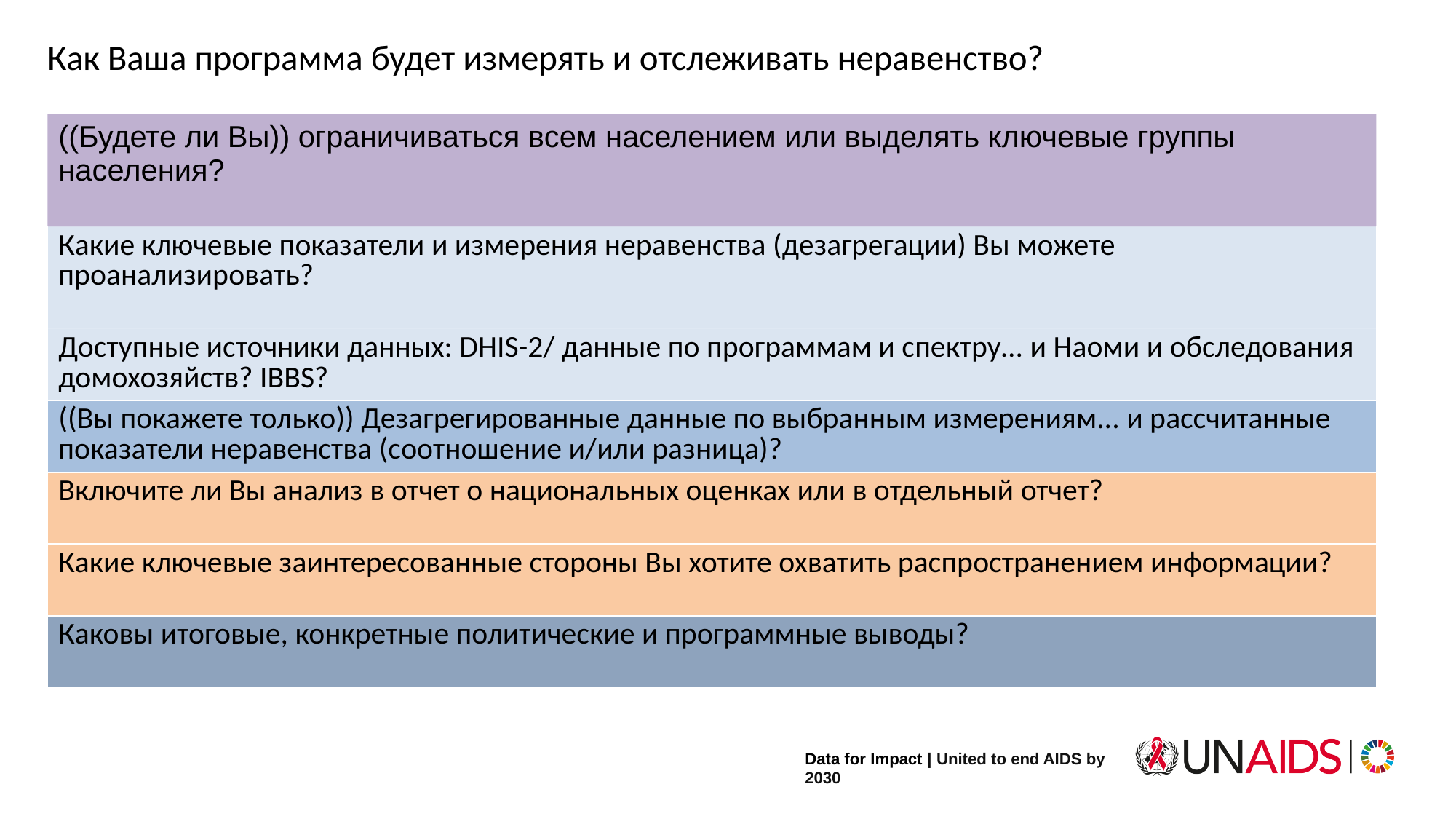

# Как Ваша программа будет измерять и отслеживать неравенство?
| ((Будете ли Вы)) ограничиваться всем населением или выделять ключевые группы населения? |
| --- |
| Какие ключевые показатели и измерения неравенства (дезагрегации) Вы можете проанализировать? |
| Доступные источники данных: DHIS-2/ данные по программам и спектру... и Наоми и обследования домохозяйств? IBBS? |
| ((Вы покажете только)) Дезагрегированные данные по выбранным измерениям... и рассчитанные показатели неравенства (соотношение и/или разница)? |
| Включите ли Вы анализ в отчет о национальных оценках или в отдельный отчет? |
| Какие ключевые заинтересованные стороны Вы хотите охватить распространением информации? |
| Каковы итоговые, конкретные политические и программные выводы? |